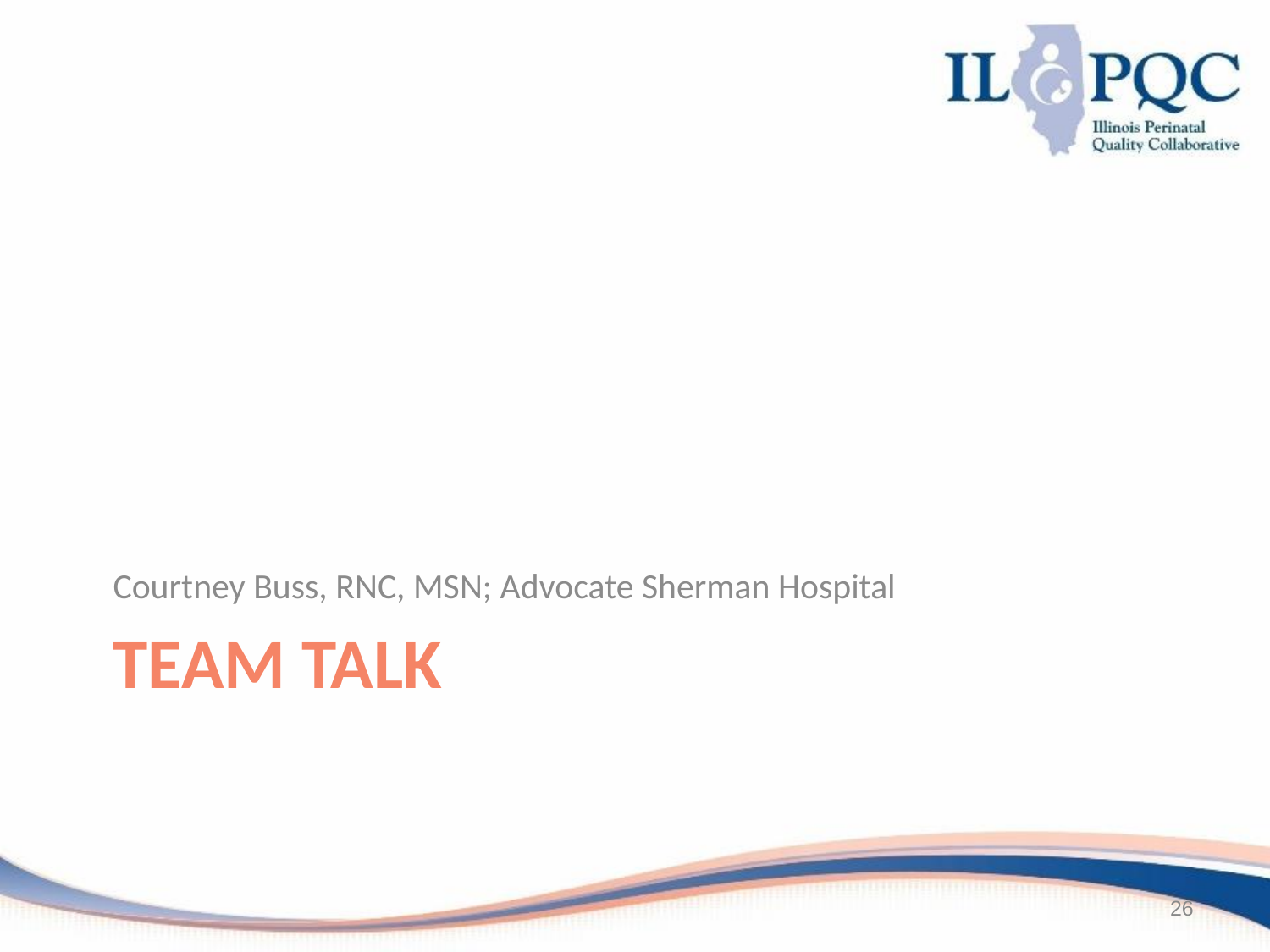

Courtney Buss, RNC, MSN; Advocate Sherman Hospital
# Team Talk
26